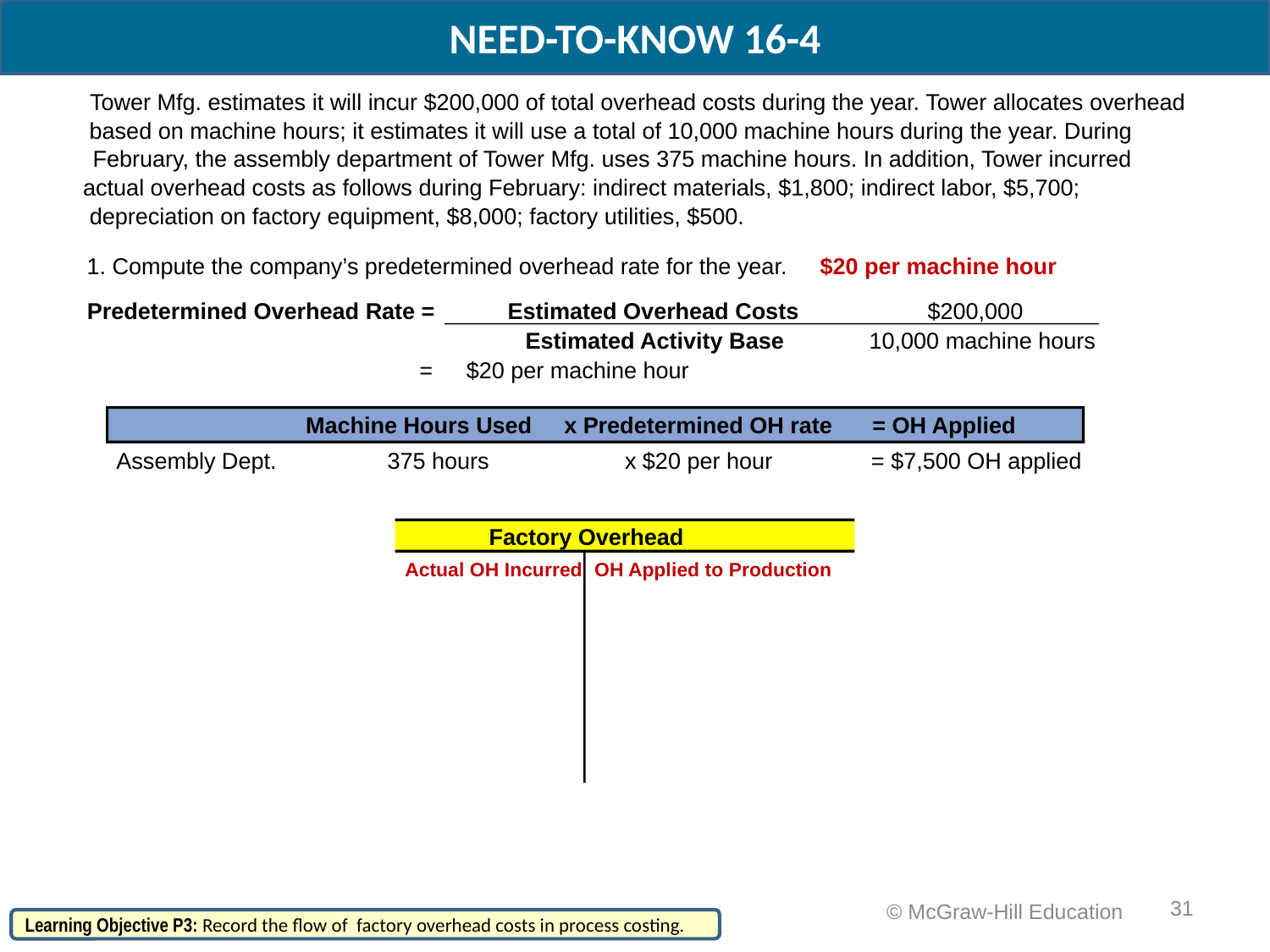

NEED-TO-KNOW 16-4
Tower Mfg. estimates it will incur $200,000 of total overhead costs during the year. Tower allocates overhead
based on machine hours; it estimates it will use a total of 10,000 machine hours during the year. During
February, the assembly department of Tower Mfg. uses 375 machine hours. In addition, Tower incurred
actual overhead costs as follows during February: indirect materials, $1,800; indirect labor, $5,700;
depreciation on factory equipment, $8,000; factory utilities, $500.
$20 per machine hour
1. Compute the company’s predetermined overhead rate for the year.
Predetermined Overhead Rate =
Estimated Overhead Costs
$200,000

Estimated Activity Base
10,000 machine hours
=
$20 per machine hour

Machine Hours Used
x Predetermined OH rate
= OH Applied

Assembly Dept.
375 hours
x $20 per hour
= $7,500 OH applied

Factory Overhead

Actual OH Incurred
OH Applied to Production
31
 © McGraw-Hill Education
Learning Objective P3: Record the flow of  factory overhead costs in process costing.